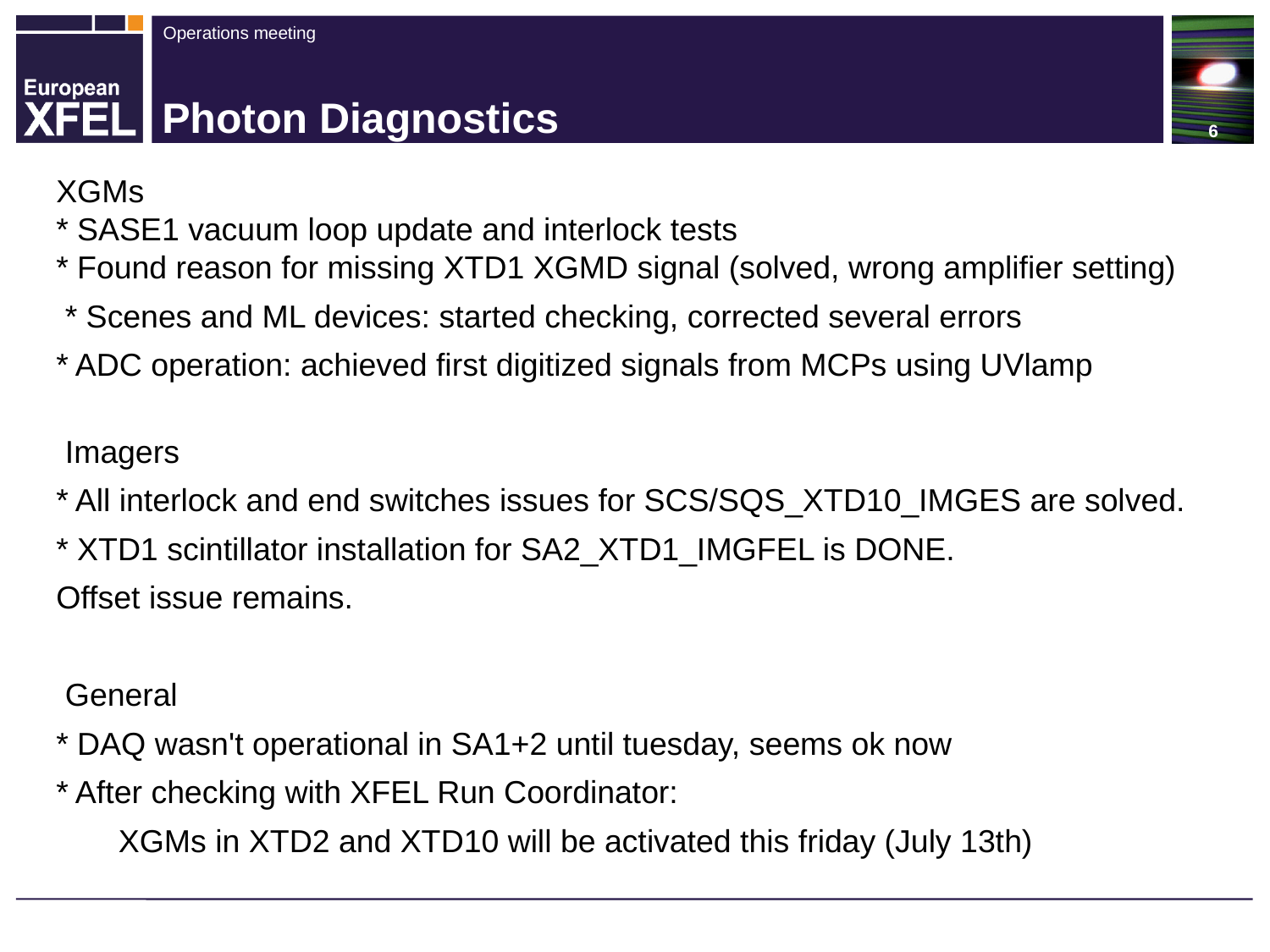

# Photon Diagnostics
XGMs
* SASE1 vacuum loop update and interlock tests
* Found reason for missing XTD1 XGMD signal (solved, wrong amplifier setting)
 * Scenes and ML devices: started checking, corrected several errors
* ADC operation: achieved first digitized signals from MCPs using UVlamp
 Imagers
* All interlock and end switches issues for SCS/SQS_XTD10_IMGES are solved.
* XTD1 scintillator installation for SA2_XTD1_IMGFEL is DONE.
Offset issue remains.

 General
* DAQ wasn't operational in SA1+2 until tuesday, seems ok now
* After checking with XFEL Run Coordinator:
       XGMs in XTD2 and XTD10 will be activated this friday (July 13th)